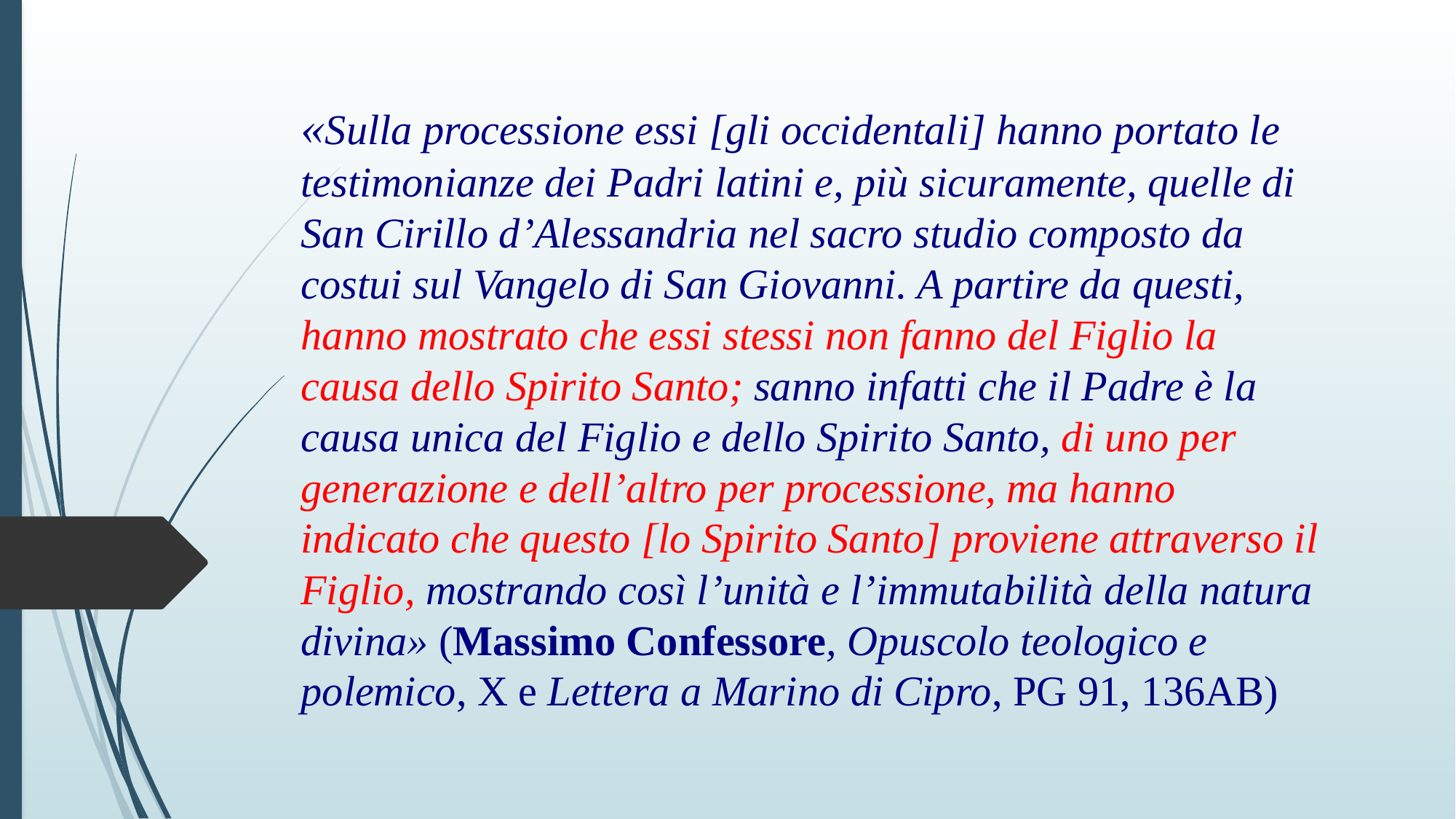

«Sulla processione essi [gli occidentali] hanno portato le testimonianze dei Padri latini e, più sicuramente, quelle di San Cirillo d’Alessandria nel sacro studio composto da costui sul Vangelo di San Giovanni. A partire da questi, hanno mostrato che essi stessi non fanno del Figlio la causa dello Spirito Santo; sanno infatti che il Padre è la causa unica del Figlio e dello Spirito Santo, di uno per generazione e dell’altro per processione, ma hanno indicato che questo [lo Spirito Santo] proviene attraverso il Figlio, mostrando così l’unità e l’immutabilità della natura divina» (Massimo Confessore, Opuscolo teologico e polemico, X e Lettera a Marino di Cipro, PG 91, 136AB)